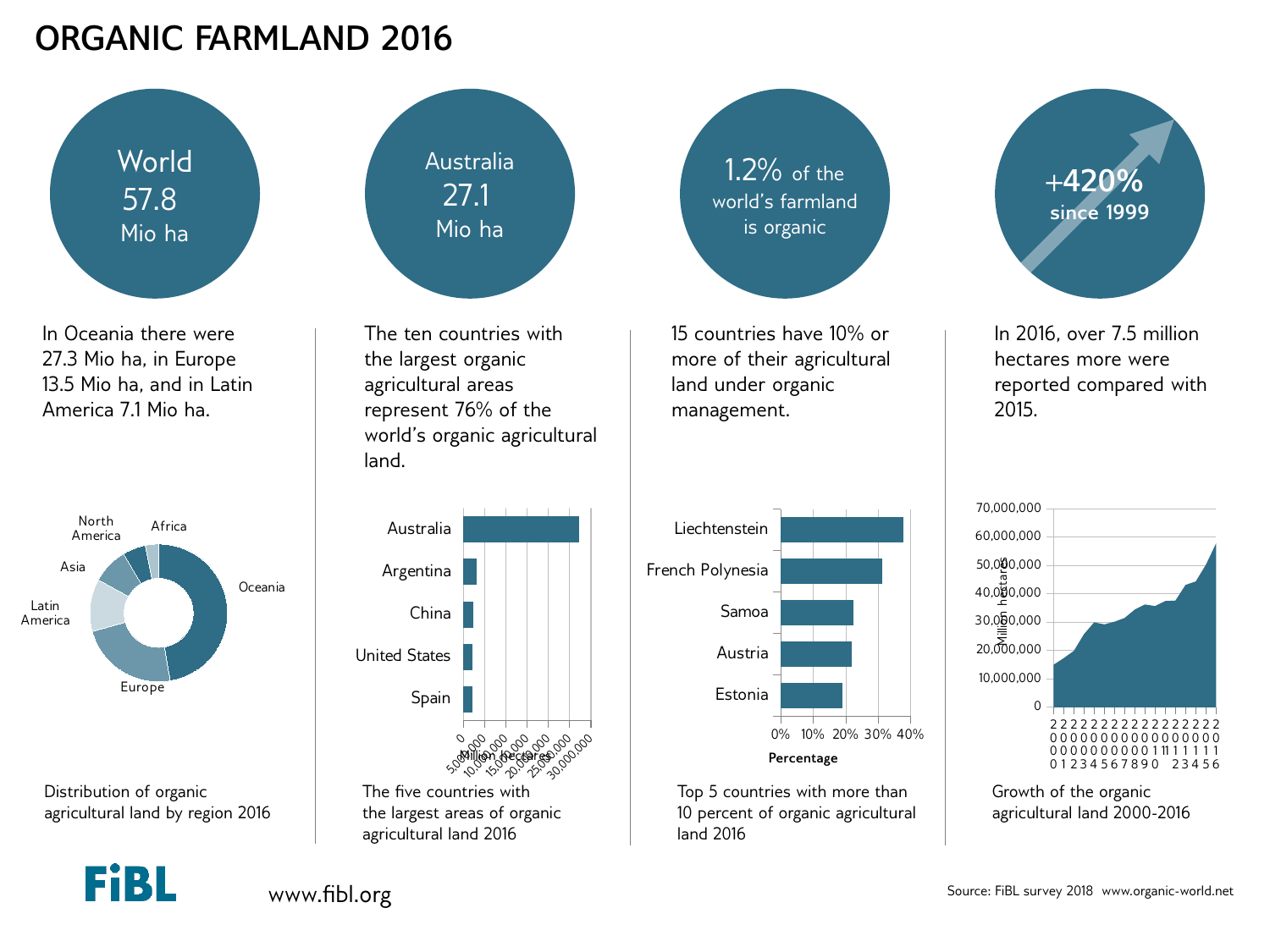

# ORGANIC FARMLAND 2016
World
57.8
Mio ha
Australia 27.1
Mio ha
1.2% of the world’s farmland is organic

+420%
since 1999
In Oceania there were 27.3 Mio ha, in Europe 13.5 Mio ha, and in Latin America 7.1 Mio ha.
The ten countries with the largest organic agricultural areas represent 76% of the world’s organic agricultural land.
15 countries have 10% or more of their agricultural land under organic management.
In 2016, over 7.5 million hectares more were reported compared with 2015.

### Chart

| Category | Area [ha] |
|---|---|
| Oceania | 27346985.81 |
| Europe | 13509146.246874059 |
| Latin America | 7135155.308429001 |
| Asia | 4897837.453566169 |
| North America | 3130331.86653525 |
| Africa | 1801699.06 |

### Chart

| Category | Hectares |
|---|---|
| 2000 | 14973991.829999998 |
| 2001 | 17302299.630999997 |
| 2002 | 19879439.924999997 |
| 2003 | 25765459.781 |
| 2004 | 29973069.440999996 |
| 2005 | 29248420.333809998 |
| 2006 | 30173401.52199766 |
| 2007 | 31509670.585672755 |
| 2008 | 34472530.4089973 |
| 2009 | 36274788.03132549 |
| 2010 | 35717635.38553563 |
| 2011 | 37480997.18463139 |
| 2012 | 37645027.51888 |
| 2013 | 43196159.65261735 |
| 2014 | 44403981.736712605 |
| 2015 | 50276260.20924663 |
| 2016 | 57816758.74540448 |

### Chart

| Category | Area [ha] |
|---|---|
| Spain | 2018802.0 |
| United States | 2031317.962 |
| China | 2281215.42633691 |
| Argentina | 3011794.0 |
| Australia | 27145021.0 |

### Chart

| Category | Area [ha] |
|---|---|
| Estonia | 0.189 |
| Austria | 0.219 |
| Samoa | 0.224 |
| French Polynesia | 0.313 |
| Liechtenstein | 0.377 |
Percentage
Distribution of organic
agricultural land by region 2016
The five countries with
the largest areas of organic agricultural land 2016
Top 5 countries with more than
10 percent of organic agricultural land 2016
Growth of the organic
agricultural land 2000-2016
Source: FiBL survey 2018  www.organic-world.net